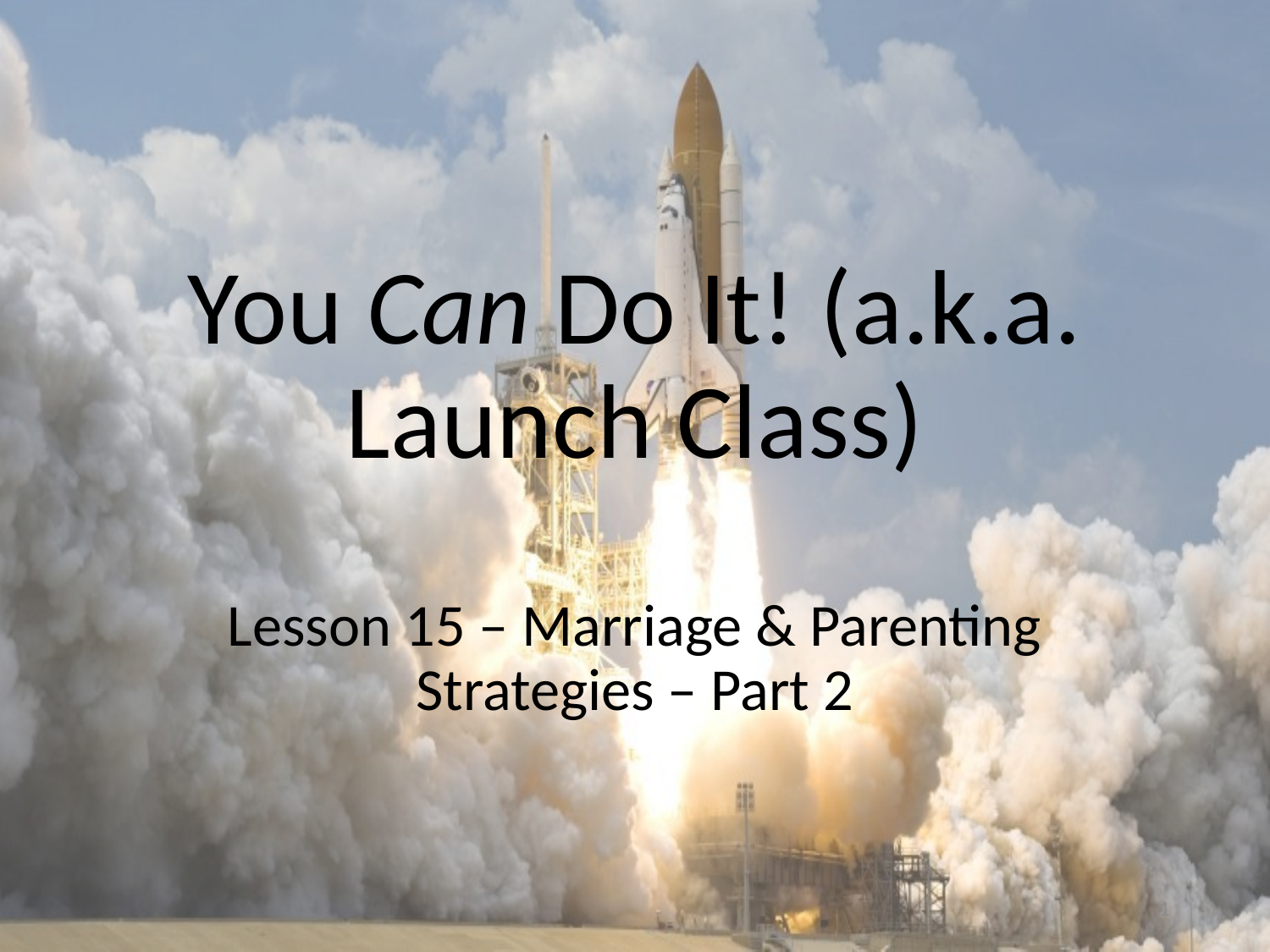

# You Can Do It! (a.k.a. Launch Class)

Lesson 15 – Marriage & Parenting Strategies – Part 2
1